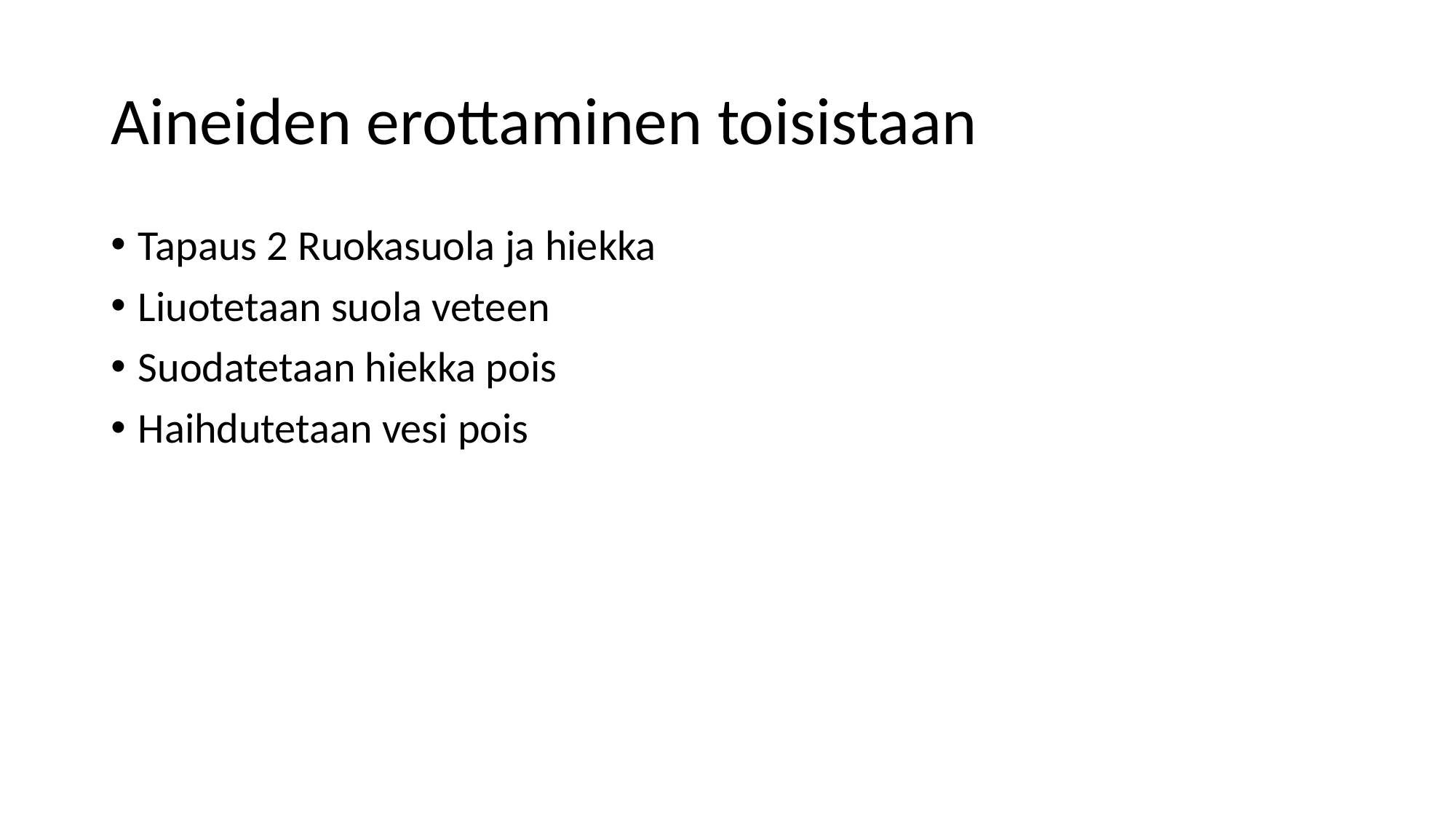

# Aineiden erottaminen toisistaan
Tapaus 2 Ruokasuola ja hiekka
Liuotetaan suola veteen
Suodatetaan hiekka pois
Haihdutetaan vesi pois